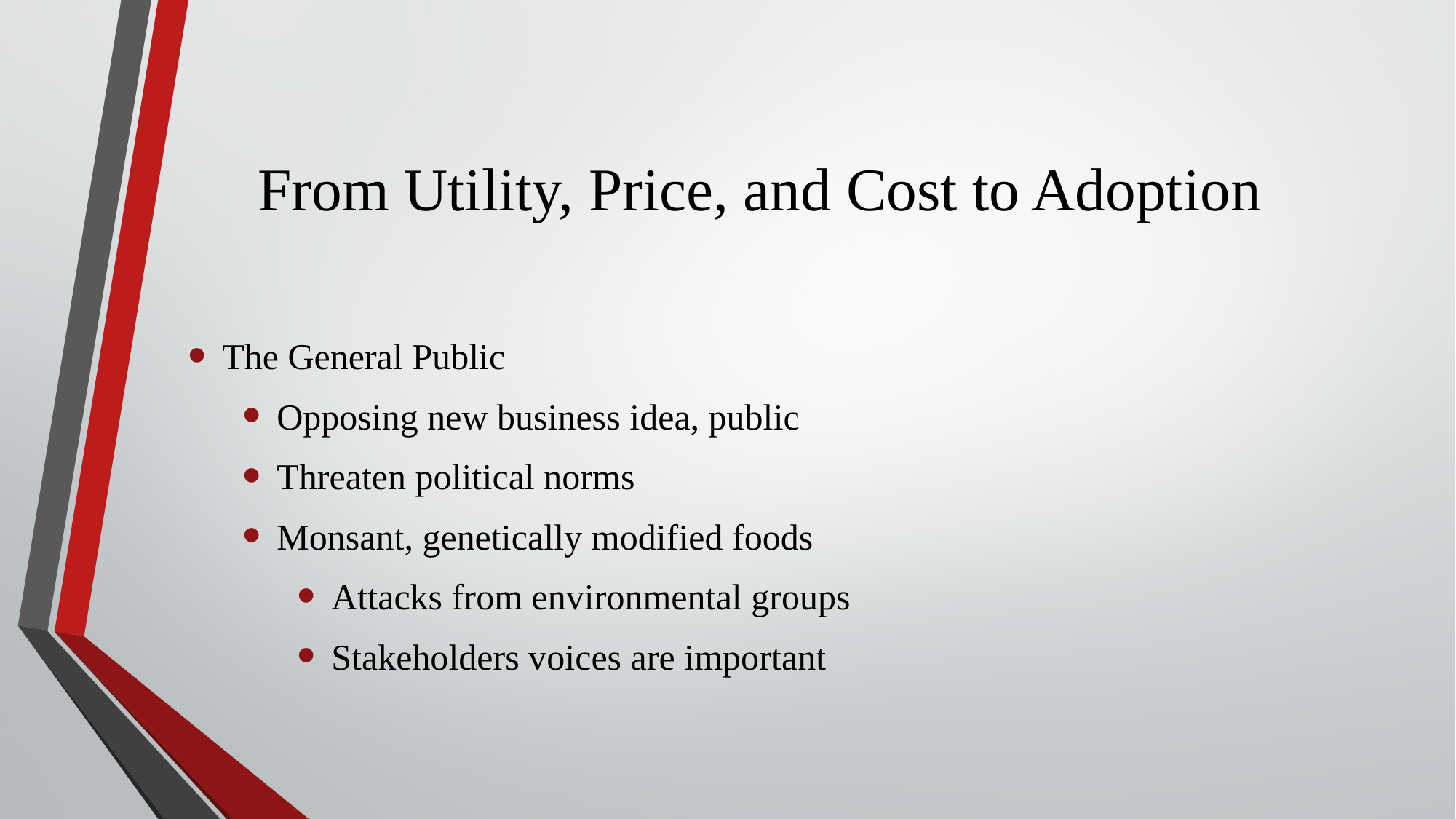

# From Utility, Price, and Cost to Adoption
The General Public
Opposing new business idea, public
Threaten political norms
Monsant, genetically modified foods
Attacks from environmental groups
Stakeholders voices are important